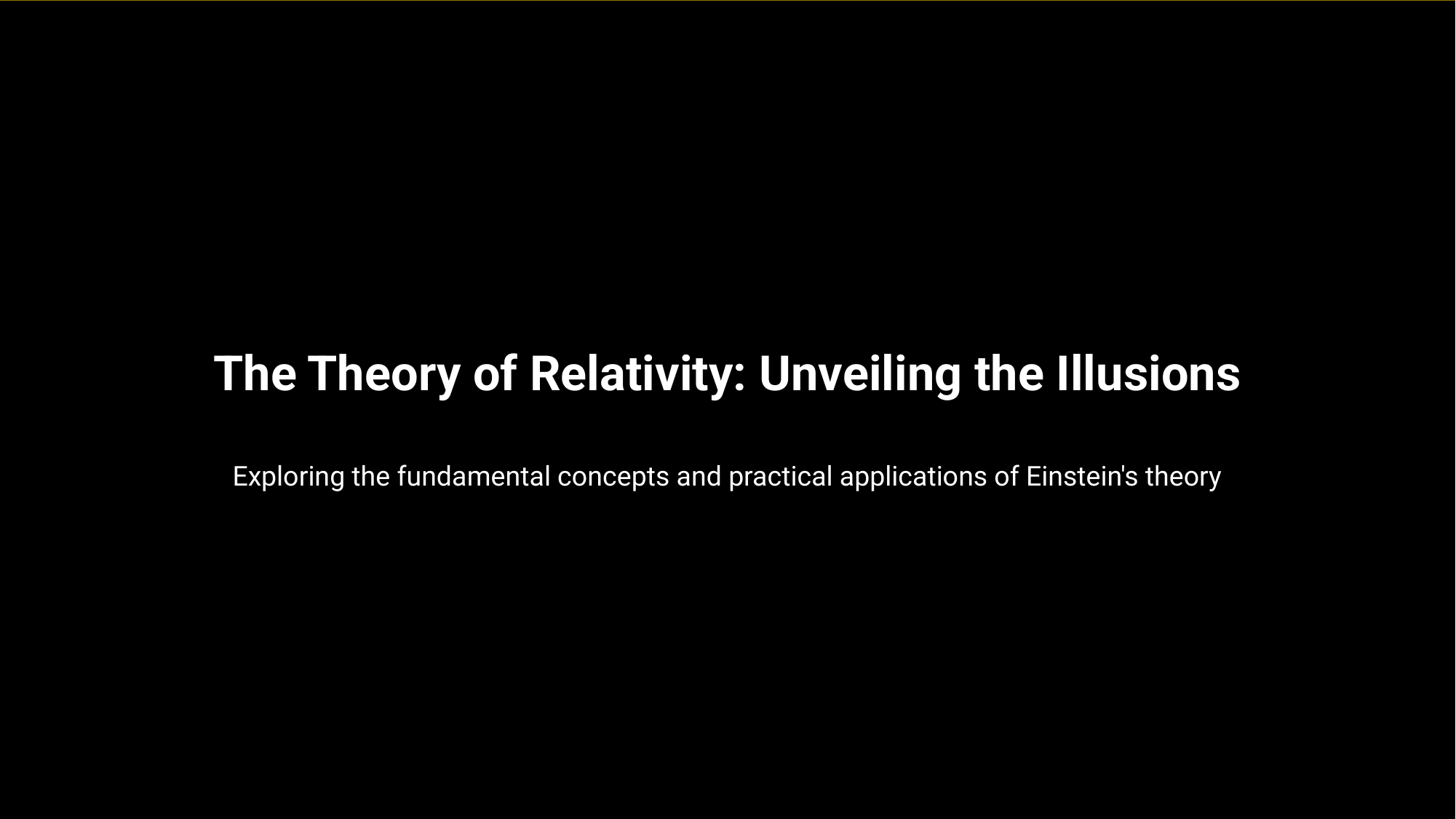

The Theory of Relativity: Unveiling the Illusions
Exploring the fundamental concepts and practical applications of Einstein's theory